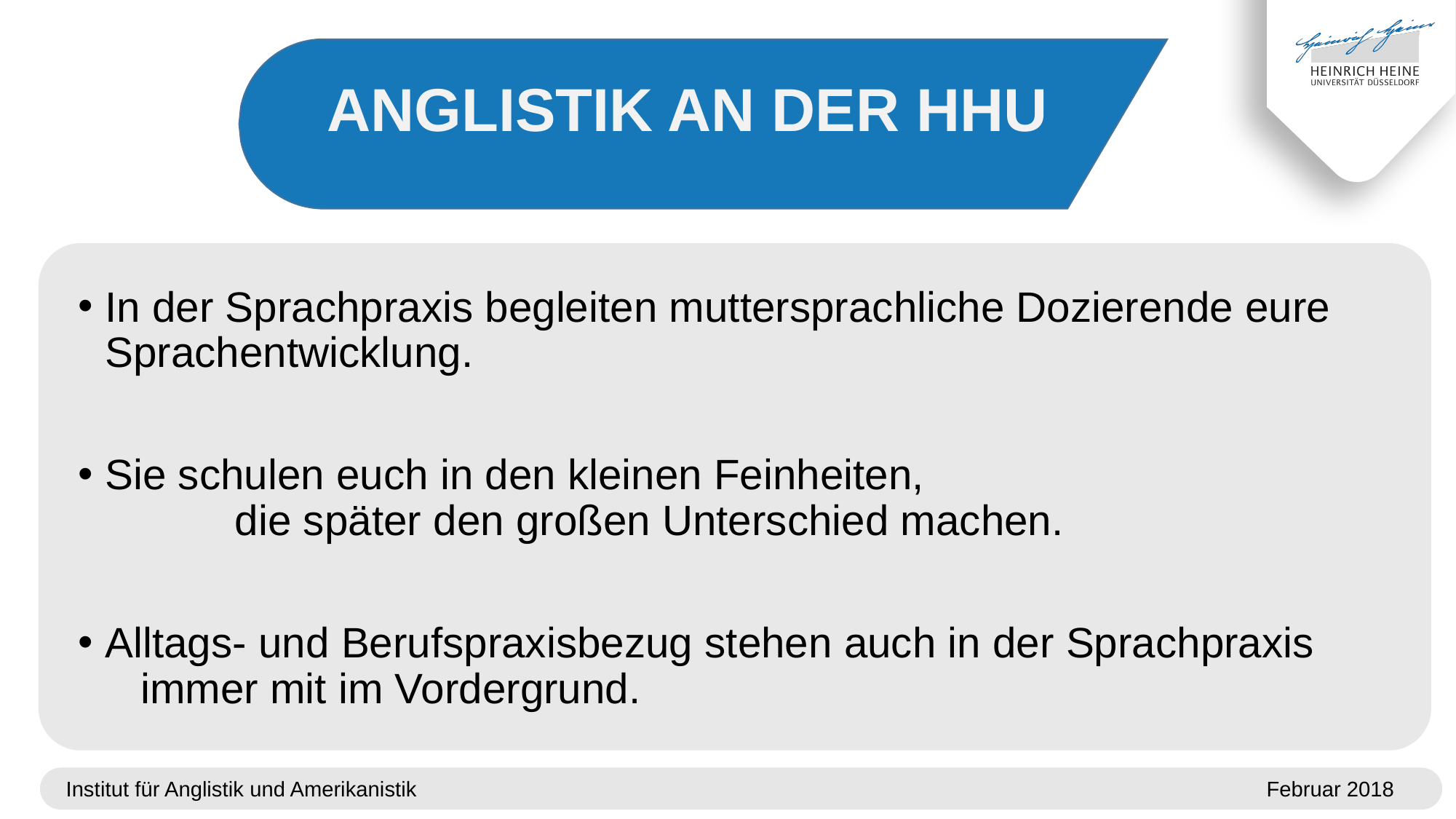

ANGLISTIK AN DER HHU

In der Sprachpraxis begleiten muttersprachliche Dozierende eure Sprachentwicklung.

Sie schulen euch in den kleinen Feinheiten,                                                  die später den großen Unterschied machen.

Alltags- und Berufspraxisbezug stehen auch in der Sprachpraxis         immer mit im Vordergrund.

Institut für Anglistik und Amerikanistik							      	Februar 2018